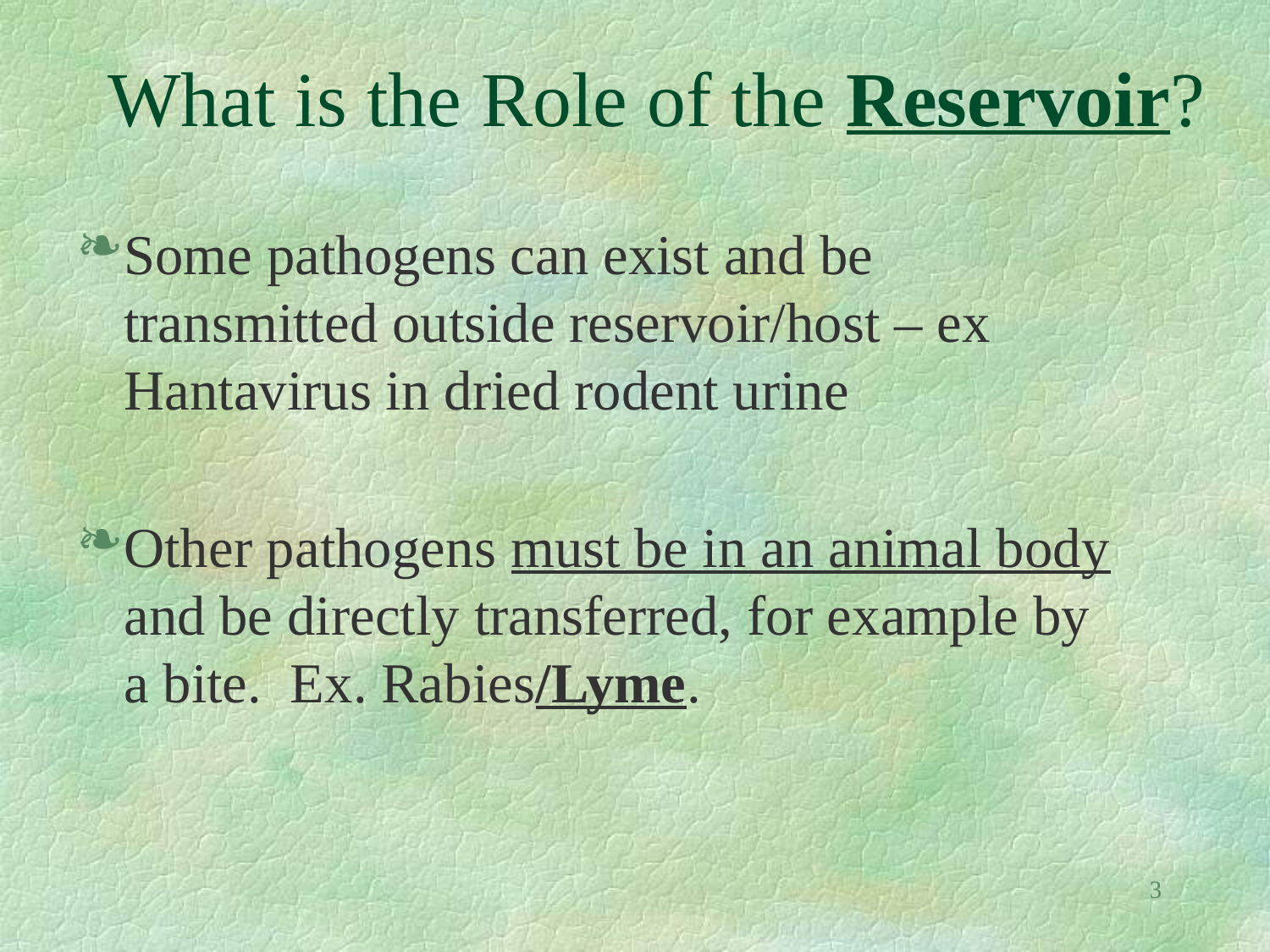

# What is the Role of the Reservoir?
Some pathogens can exist and be transmitted outside reservoir/host – ex Hantavirus in dried rodent urine

Other pathogens must be in an animal body and be directly transferred, for example by a bite.  Ex. Rabies/Lyme.

3